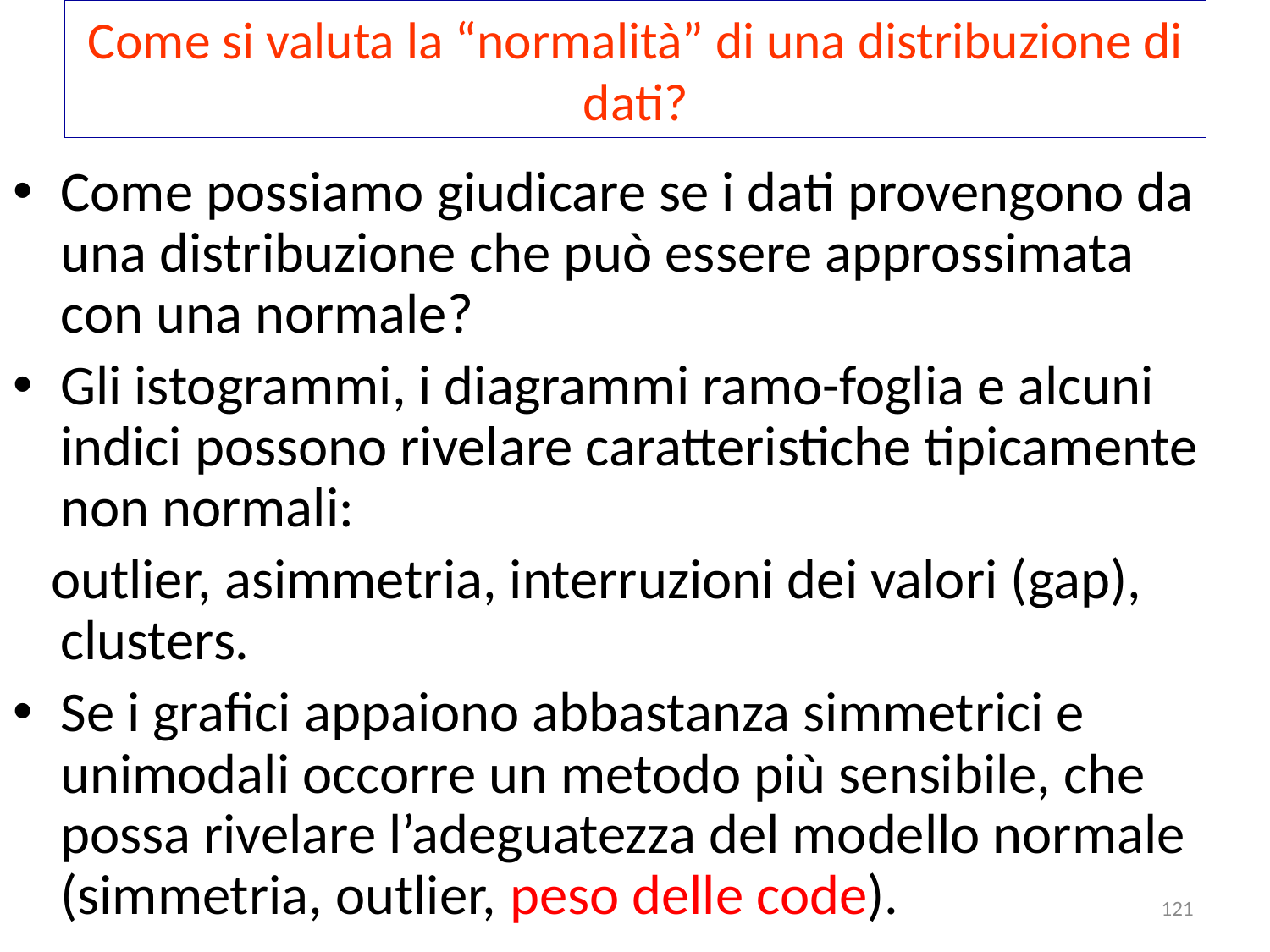

# Come si valuta la “normalità” di una distribuzione di dati?
Come possiamo giudicare se i dati provengono da una distribuzione che può essere approssimata con una normale?
Gli istogrammi, i diagrammi ramo-foglia e alcuni indici possono rivelare caratteristiche tipicamente non normali:
   outlier, asimmetria, interruzioni dei valori (gap), clusters.
Se i grafici appaiono abbastanza simmetrici e unimodali occorre un metodo più sensibile, che possa rivelare l’adeguatezza del modello normale (simmetria, outlier, peso delle code).

121